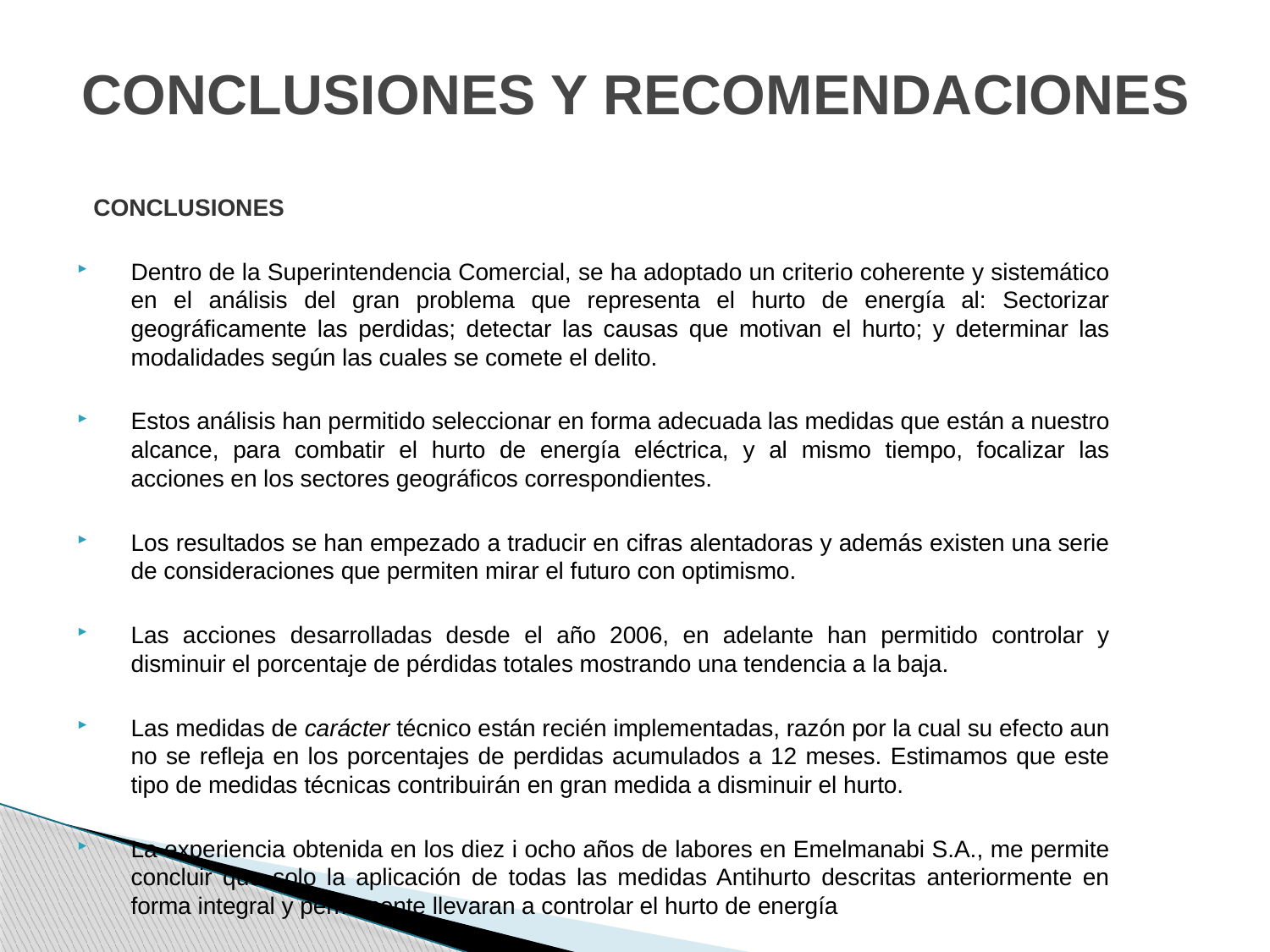

# CONCLUSIONES Y RECOMENDACIONES
CONCLUSIONES

Dentro de la Superintendencia Comercial, se ha adoptado un criterio coherente y sistemático en el análisis del gran problema que representa el hurto de energía al: Sectorizar geográficamente las perdidas; detectar las causas que motivan el hurto; y determinar las modalidades según las cuales se comete el delito.

Estos análisis han permitido seleccionar en forma adecuada las medidas que están a nuestro alcance, para combatir el hurto de energía eléctrica, y al mismo tiempo, focalizar las acciones en los sectores geográficos correspondientes.

Los resultados se han empezado a traducir en cifras alentadoras y además existen una serie de consideraciones que permiten mirar el futuro con optimismo.

Las acciones desarrolladas desde el año 2006, en adelante han permitido controlar y disminuir el porcentaje de pérdidas totales mostrando una tendencia a la baja.

Las medidas de carácter técnico están recién implementadas, razón por la cual su efecto aun no se refleja en los porcentajes de perdidas acumulados a 12 meses. Estimamos que este tipo de medidas técnicas contribuirán en gran medida a disminuir el hurto.

La experiencia obtenida en los diez i ocho años de labores en Emelmanabi S.A., me permite concluir que solo la aplicación de todas las medidas Antihurto descritas anteriormente en forma integral y permanente llevaran a controlar el hurto de energía